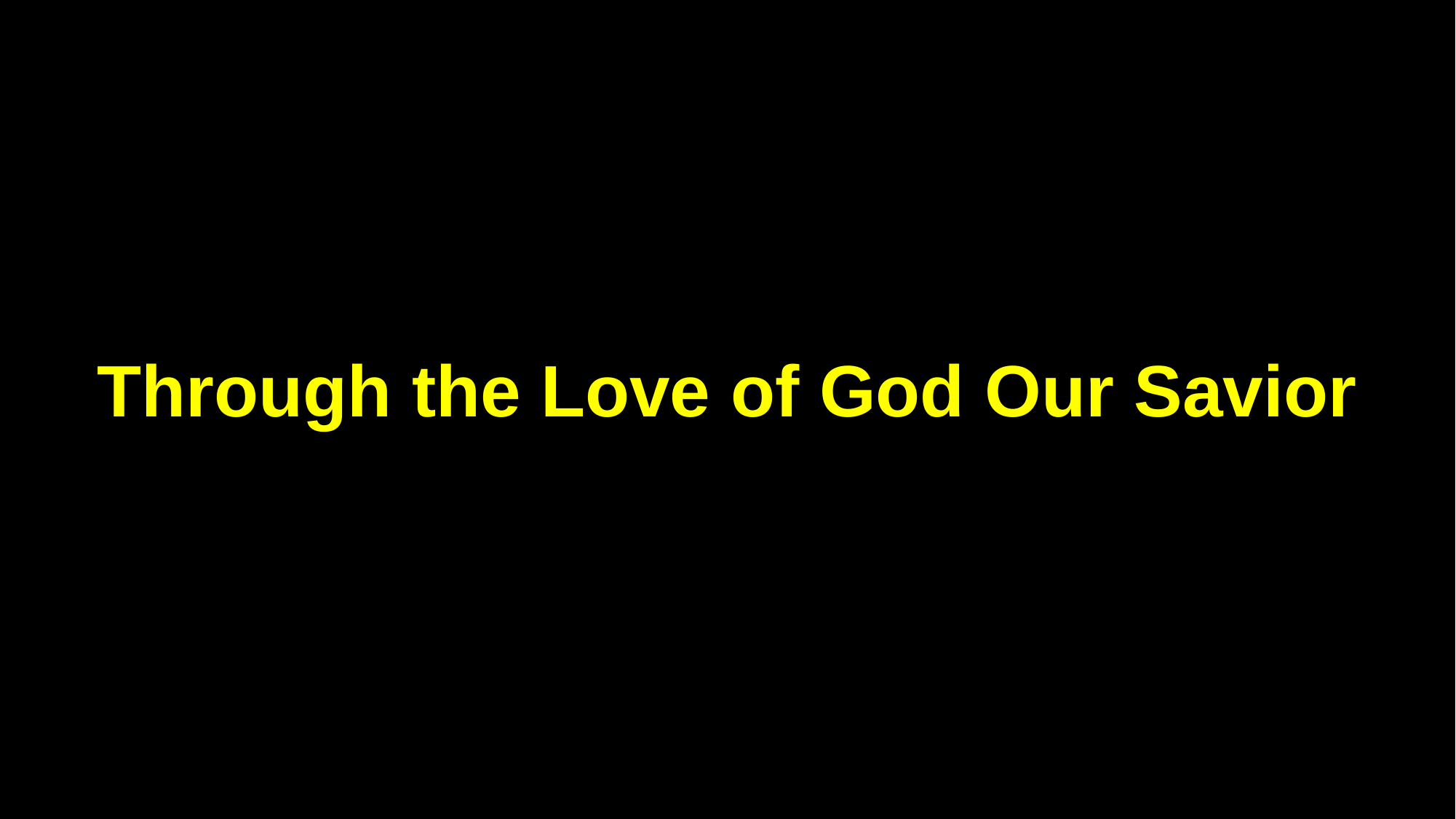

Through the Love of God Our Savior